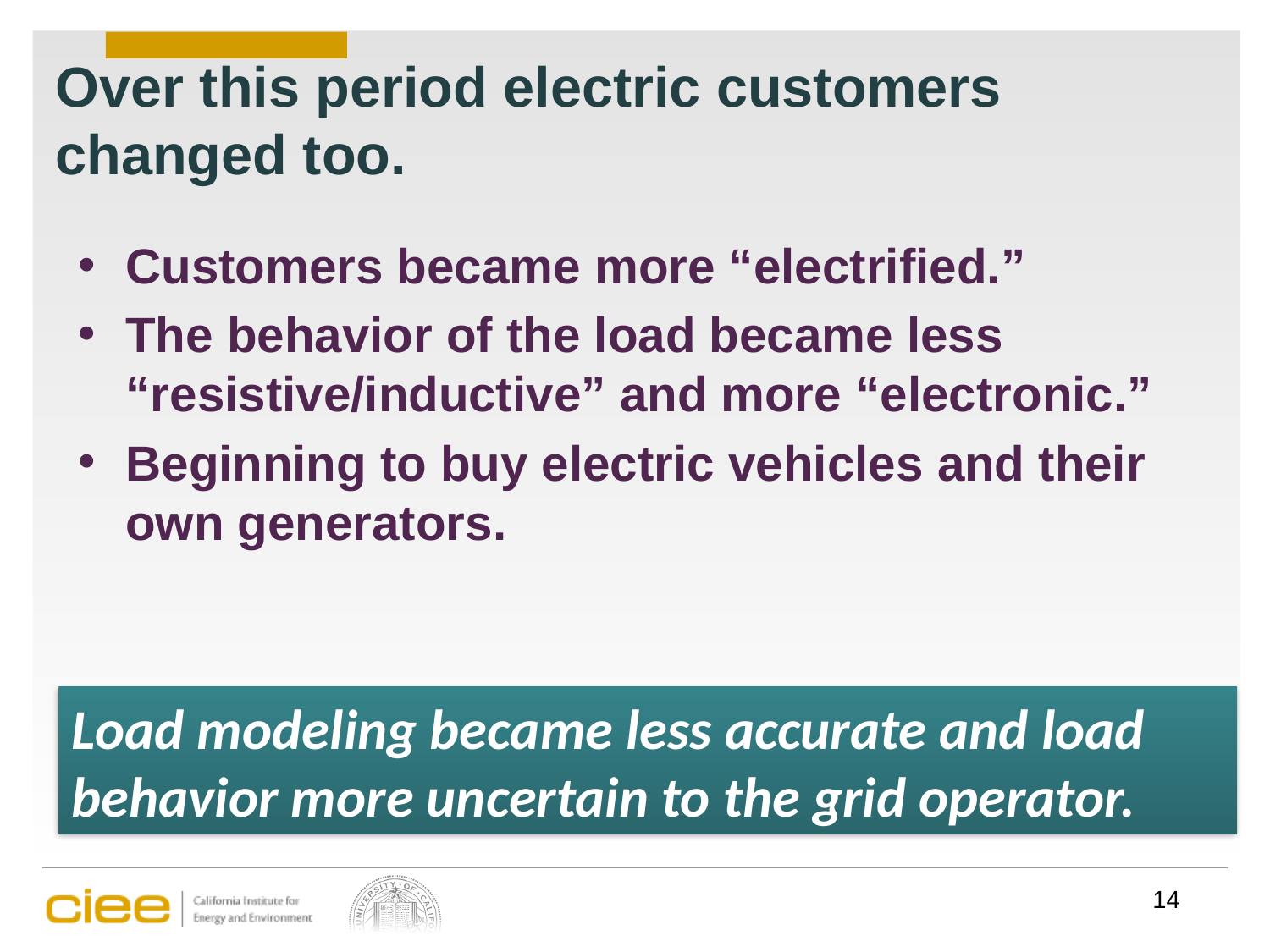

# Over this period electric customers changed too.
Customers became more “electrified.”
The behavior of the load became less “resistive/inductive” and more “electronic.”
Beginning to buy electric vehicles and their own generators.
Load modeling became less accurate and load behavior more uncertain to the grid operator.
14